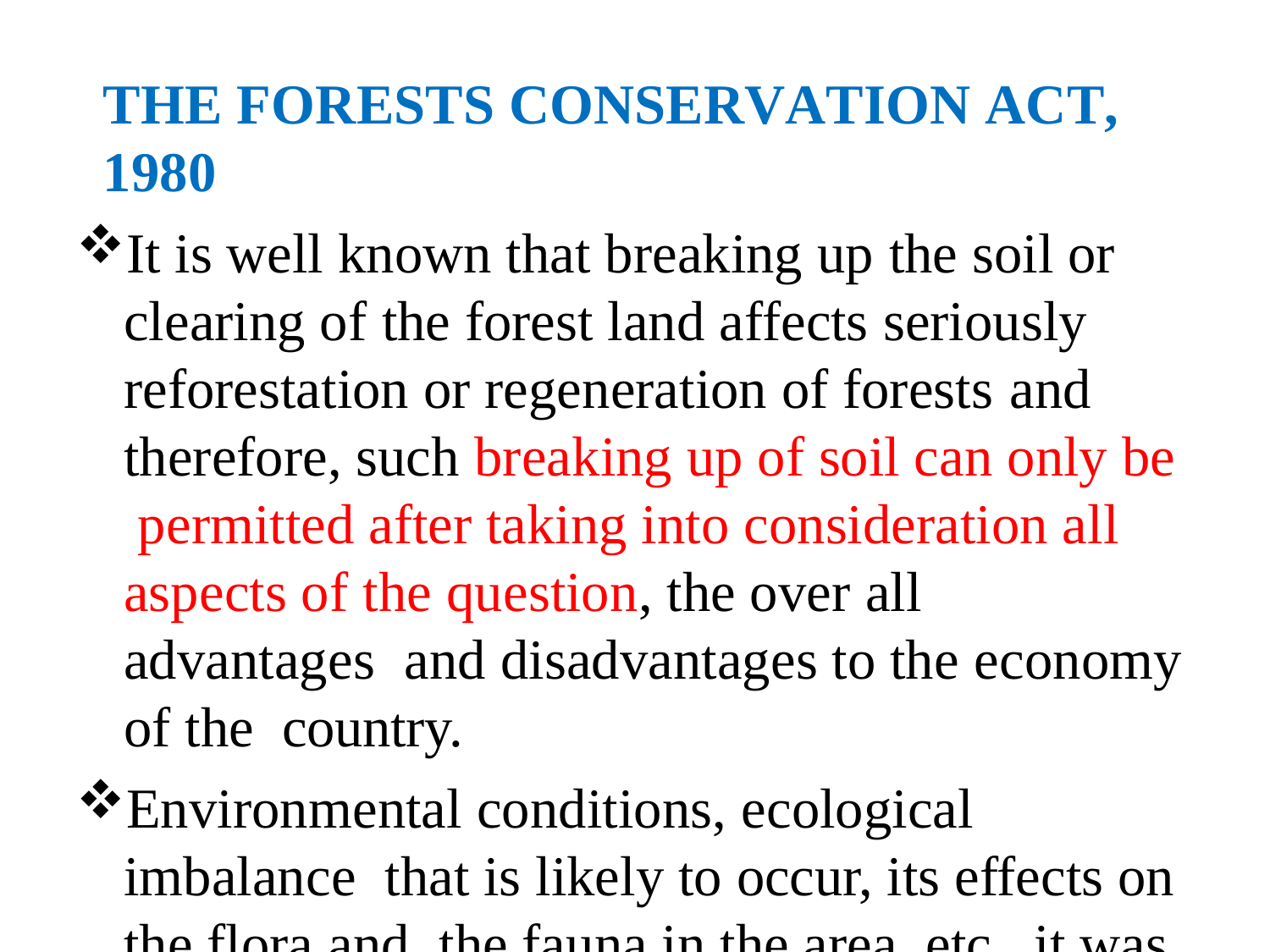

THE FORESTS CONSERVATION ACT, 1980
It is well known that breaking up the soil or  clearing of the forest land affects seriously  reforestation or regeneration of forests and  therefore, such breaking up of soil can only be  permitted after taking into consideration all  aspects of the question, the over all advantages  and disadvantages to the economy of the  country.
Environmental conditions, ecological imbalance  that is likely to occur, its effects on the flora and  the fauna in the area, etc., it was therefore  thought that the entire control of the forest areas